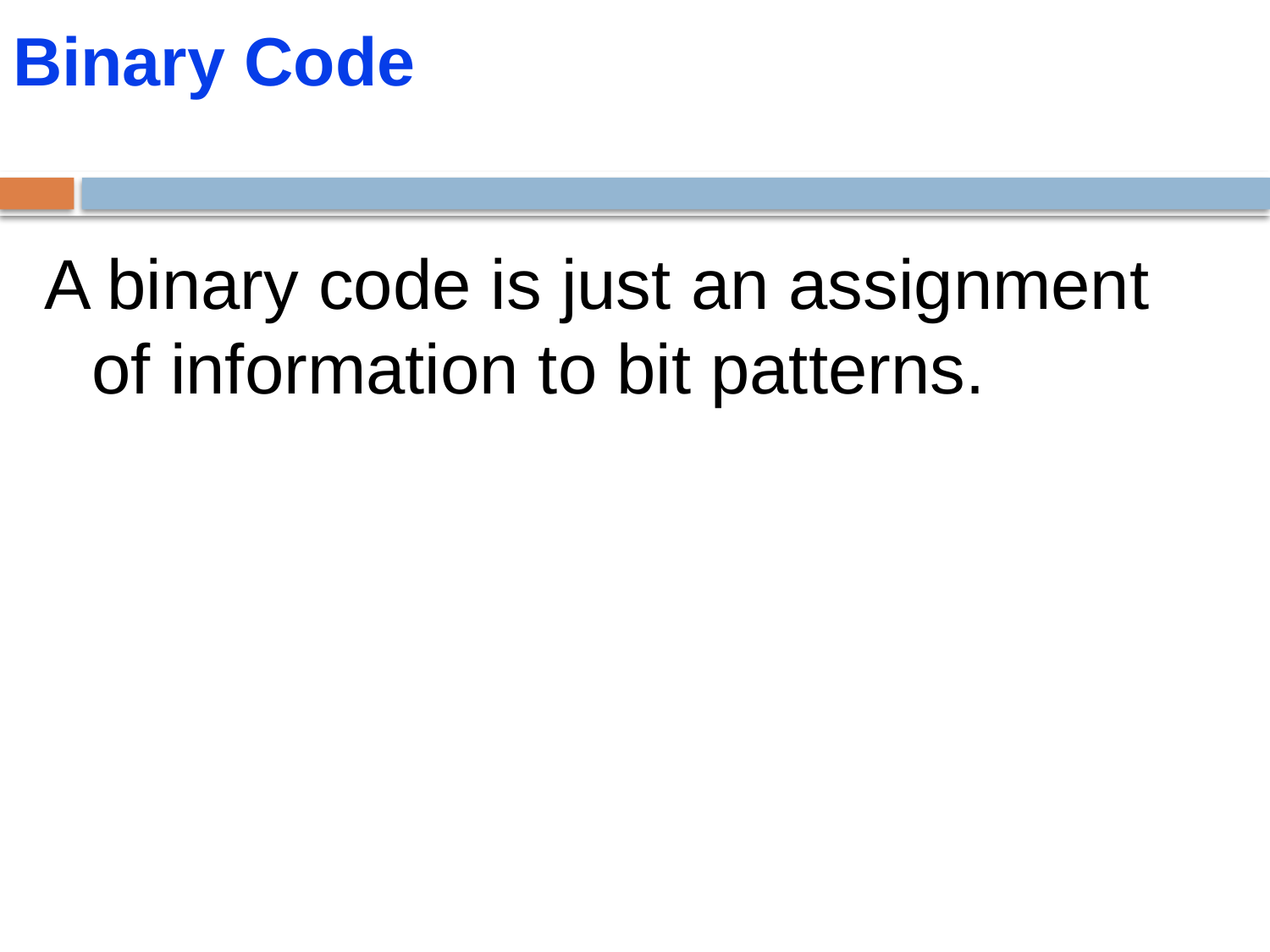

# Binary Code

A binary code is just an assignment of information to bit patterns.